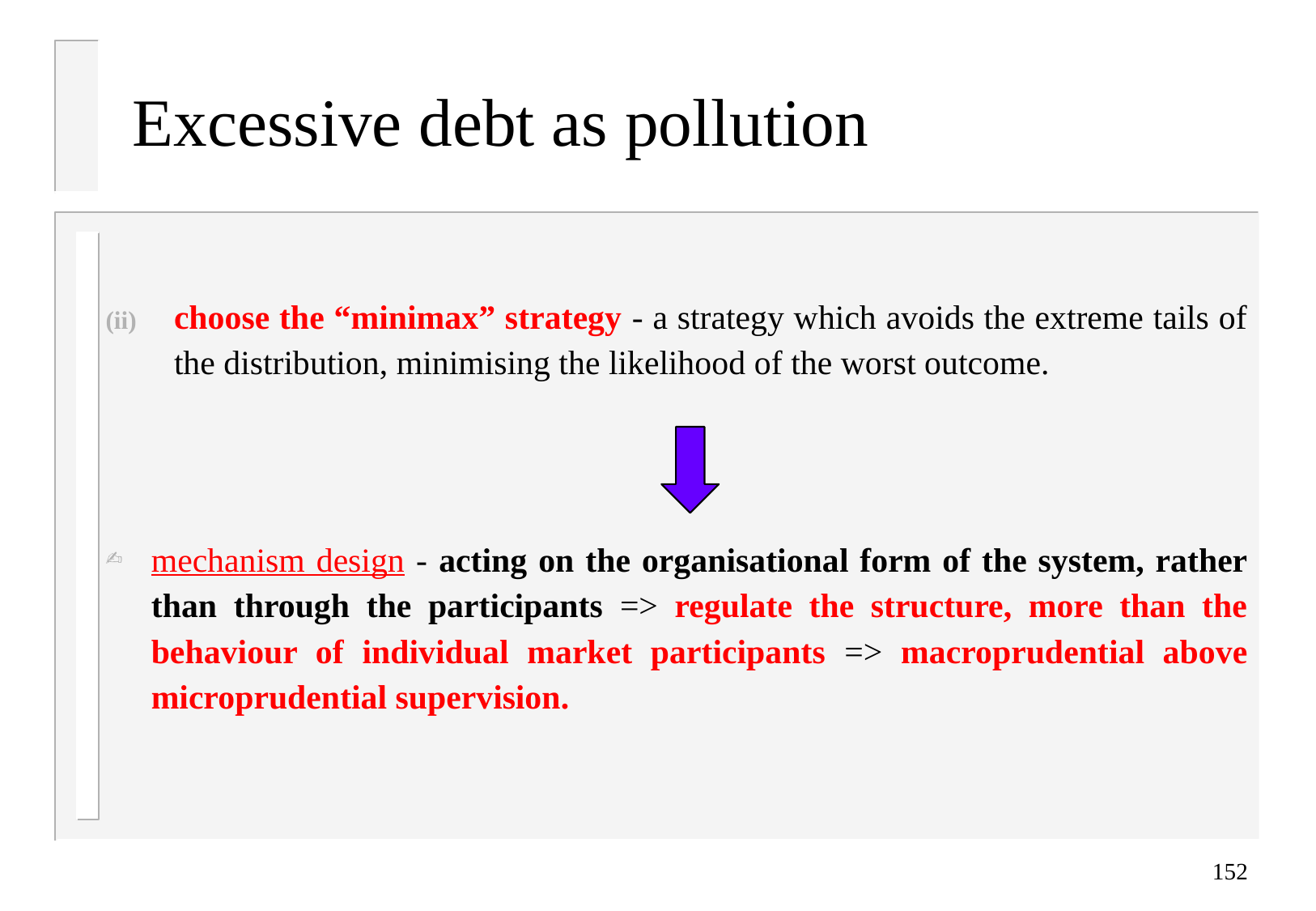

# Excessive debt as pollution

choose the “minimax” strategy - a strategy which avoids the extreme tails of the distribution, minimising the likelihood of the worst outcome.

mechanism design - acting on the organisational form of the system, rather than through the participants => regulate the structure, more than the behaviour of individual market participants => macroprudential above microprudential supervision.

152